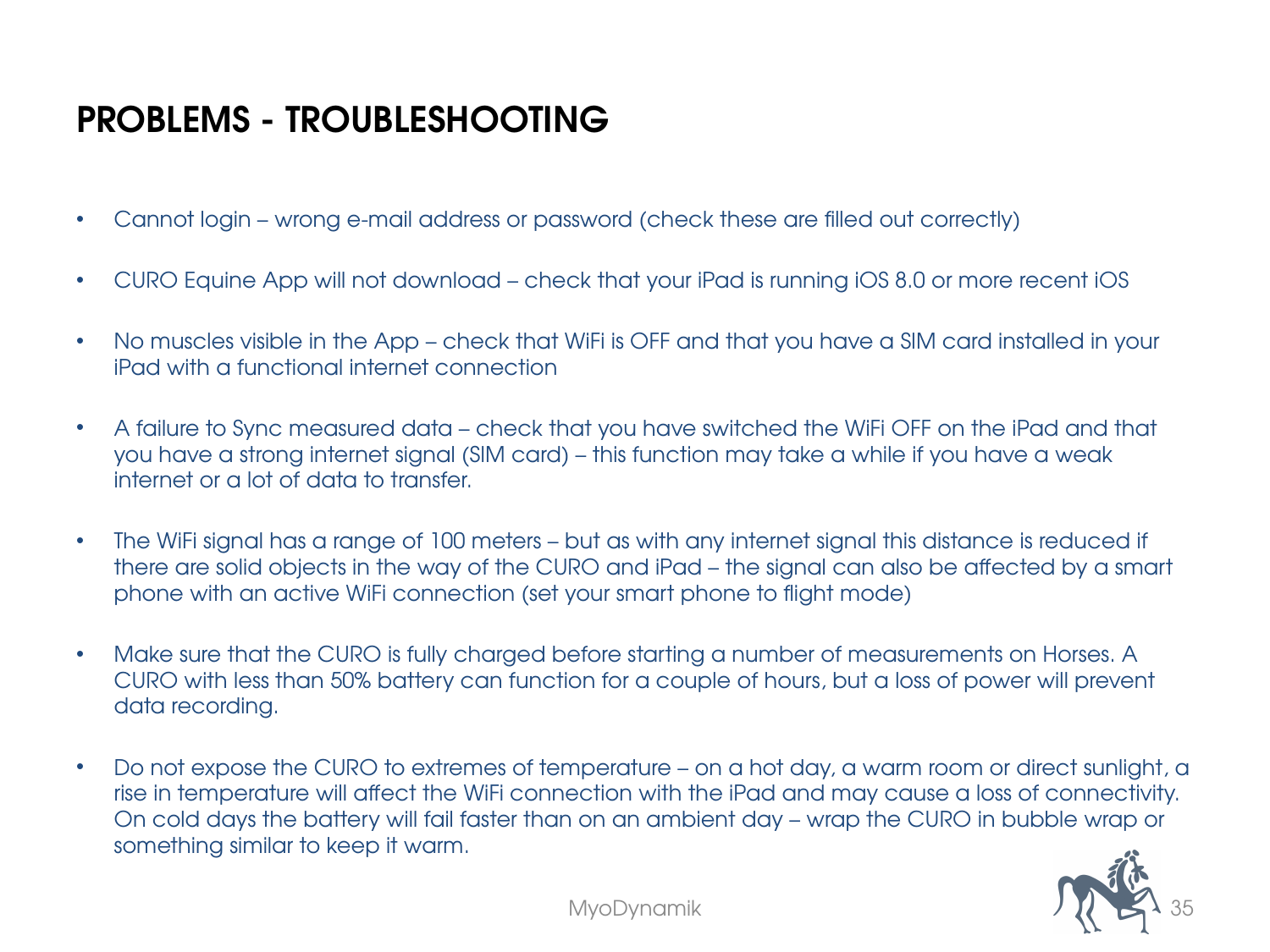

# PROBLEMS - TROUBLESHOOTING
Cannot login – wrong e-mail address or password (check these are filled out correctly)

CURO Equine App will not download – check that your iPad is running iOS 8.0 or more recent iOS

No muscles visible in the App – check that WiFi is OFF and that you have a SIM card installed in your iPad with a functional internet connection

A failure to Sync measured data – check that you have switched the WiFi OFF on the iPad and that you have a strong internet signal (SIM card) – this function may take a while if you have a weak internet or a lot of data to transfer.

The WiFi signal has a range of 100 meters – but as with any internet signal this distance is reduced if there are solid objects in the way of the CURO and iPad – the signal can also be affected by a smart phone with an active WiFi connection (set your smart phone to flight mode)

Make sure that the CURO is fully charged before starting a number of measurements on Horses. A CURO with less than 50% battery can function for a couple of hours, but a loss of power will prevent data recording.

Do not expose the CURO to extremes of temperature – on a hot day, a warm room or direct sunlight, a rise in temperature will affect the WiFi connection with the iPad and may cause a loss of connectivity. On cold days the battery will fail faster than on an ambient day – wrap the CURO in bubble wrap or something similar to keep it warm.

MyoDynamik
35